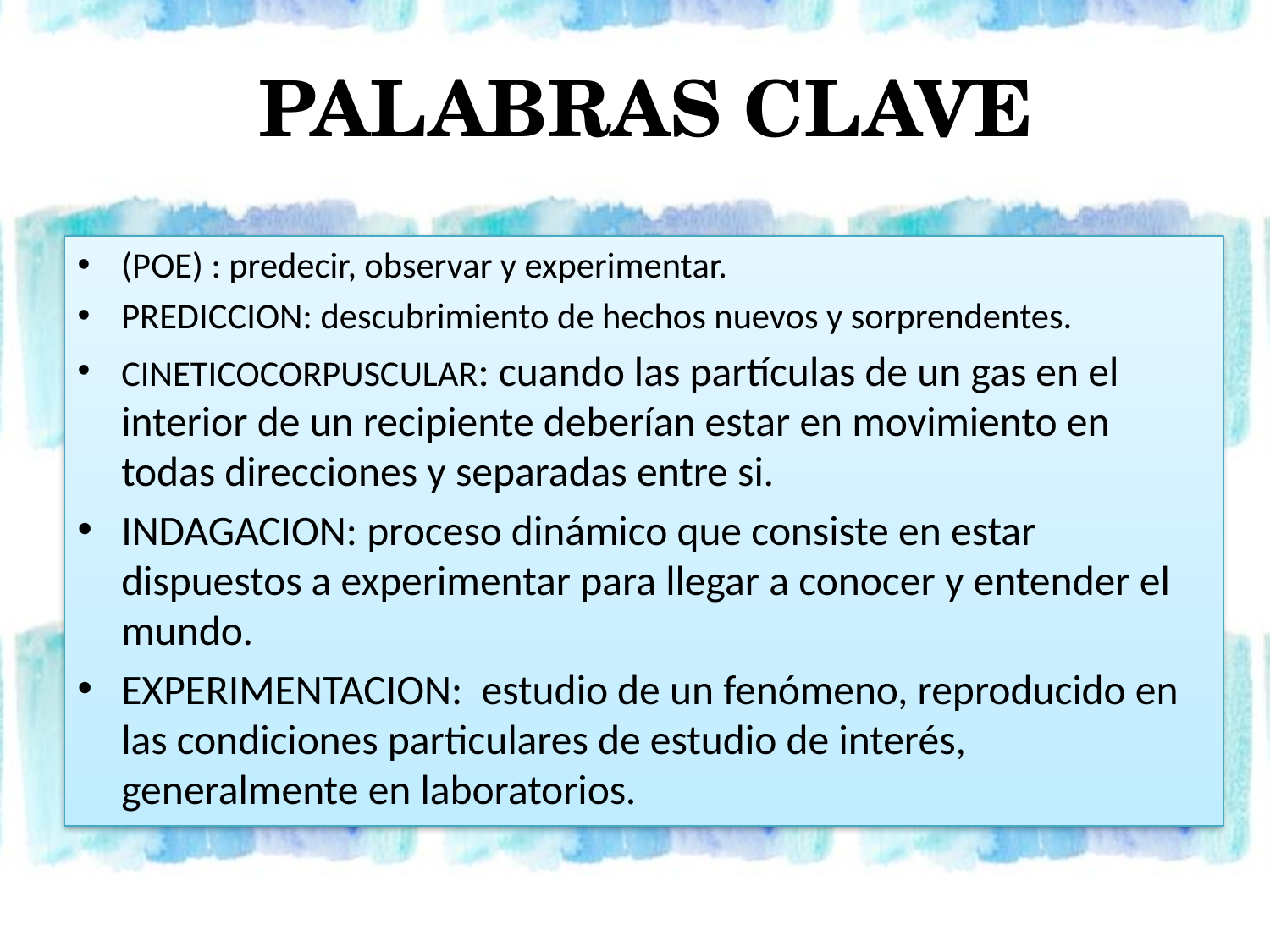

# PALABRAS CLAVE
(POE) : predecir, observar y experimentar.
PREDICCION: descubrimiento de hechos nuevos y sorprendentes.
CINETICOCORPUSCULAR: cuando las partículas de un gas en el interior de un recipiente deberían estar en movimiento en todas direcciones y separadas entre si.
INDAGACION: proceso dinámico que consiste en estar dispuestos a experimentar para llegar a conocer y entender el mundo.
EXPERIMENTACION:  estudio de un fenómeno, reproducido en las condiciones particulares de estudio de interés, generalmente en laboratorios.